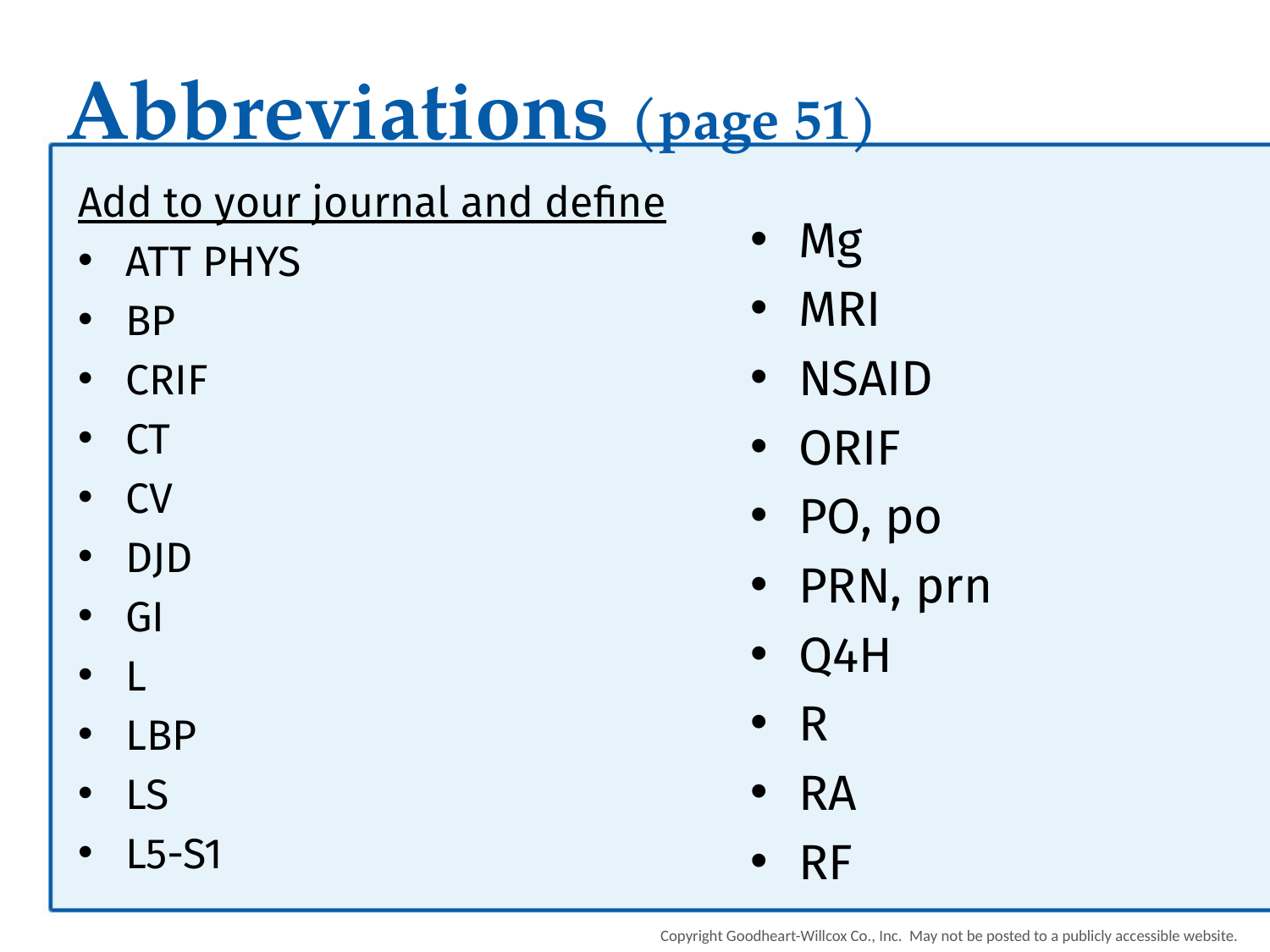

# Abbreviations (page 51)
Add to your journal and define
ATT PHYS
BP
CRIF
CT
CV
DJD
GI
L
LBP
LS
L5-S1
Mg
MRI
NSAID
ORIF
PO, po
PRN, prn
Q4H
R
RA
RF